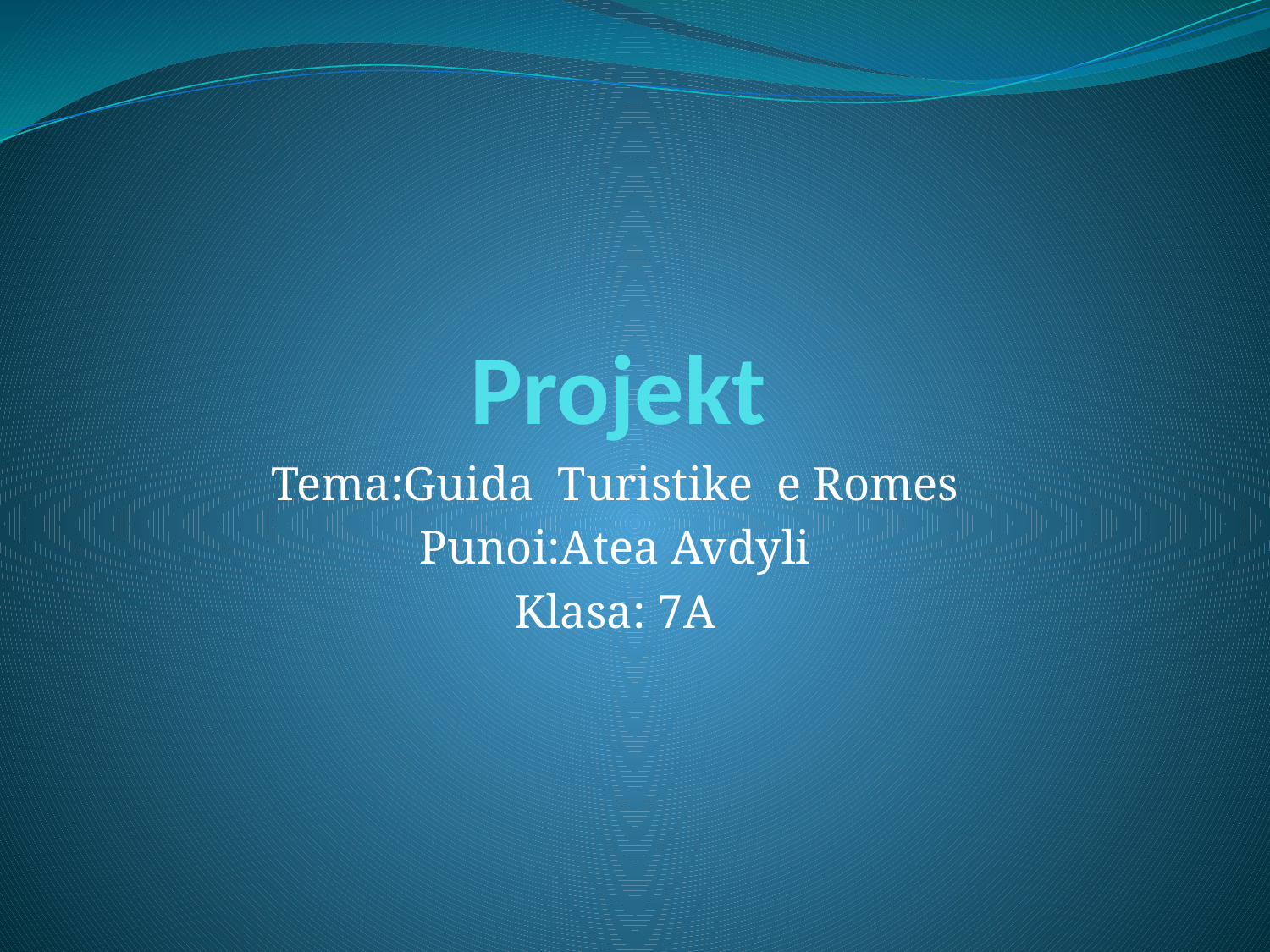

# Projekt
Tema:Guida  Turistike  e Romes
Punoi:Atea Avdyli
Klasa: 7A